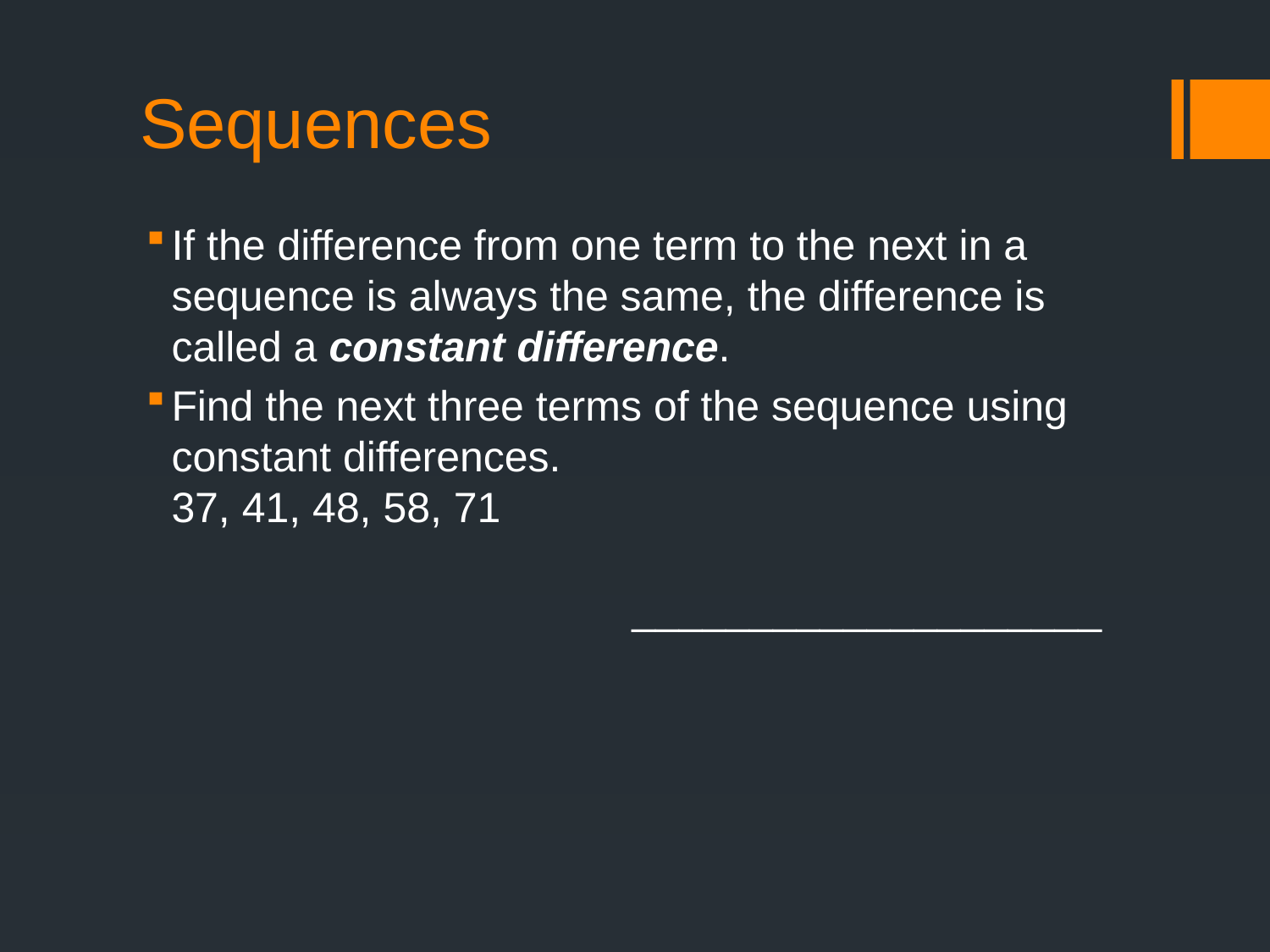

# Sequences
If the difference from one term to the next in a sequence is always the same, the difference is called a constant difference.
Find the next three terms of the sequence using constant differences.
37, 41, 48, 58, 71
                                       ____________________